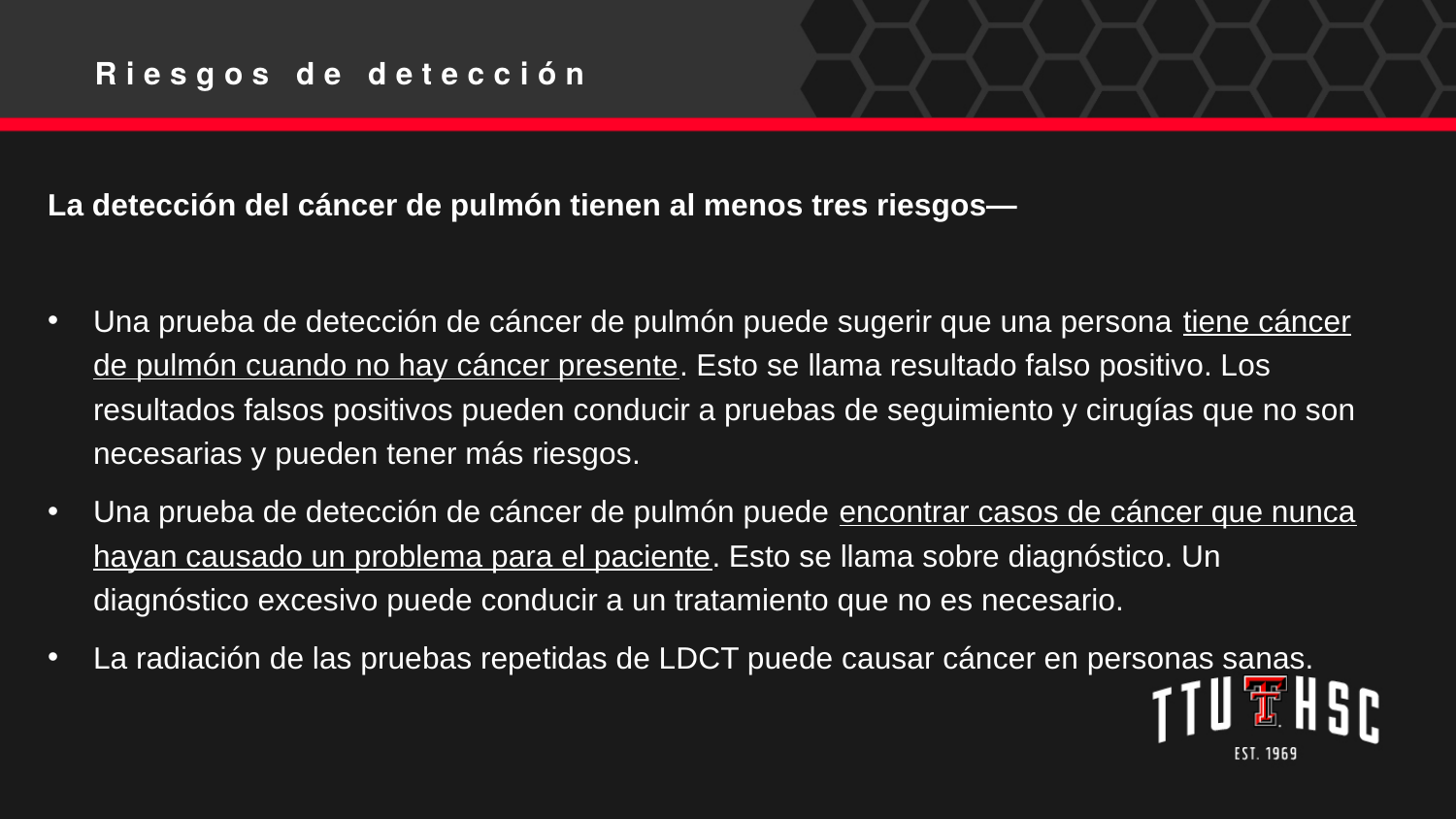

Riesgos de detección
La detección del cáncer de pulmón tienen al menos tres riesgos—

Una prueba de detección de cáncer de pulmón puede sugerir que una persona tiene cáncer de pulmón cuando no hay cáncer presente. Esto se llama resultado falso positivo. Los resultados falsos positivos pueden conducir a pruebas de seguimiento y cirugías que no son necesarias y pueden tener más riesgos.
Una prueba de detección de cáncer de pulmón puede encontrar casos de cáncer que nunca hayan causado un problema para el paciente. Esto se llama sobre diagnóstico. Un diagnóstico excesivo puede conducir a un tratamiento que no es necesario.
La radiación de las pruebas repetidas de LDCT puede causar cáncer en personas sanas.